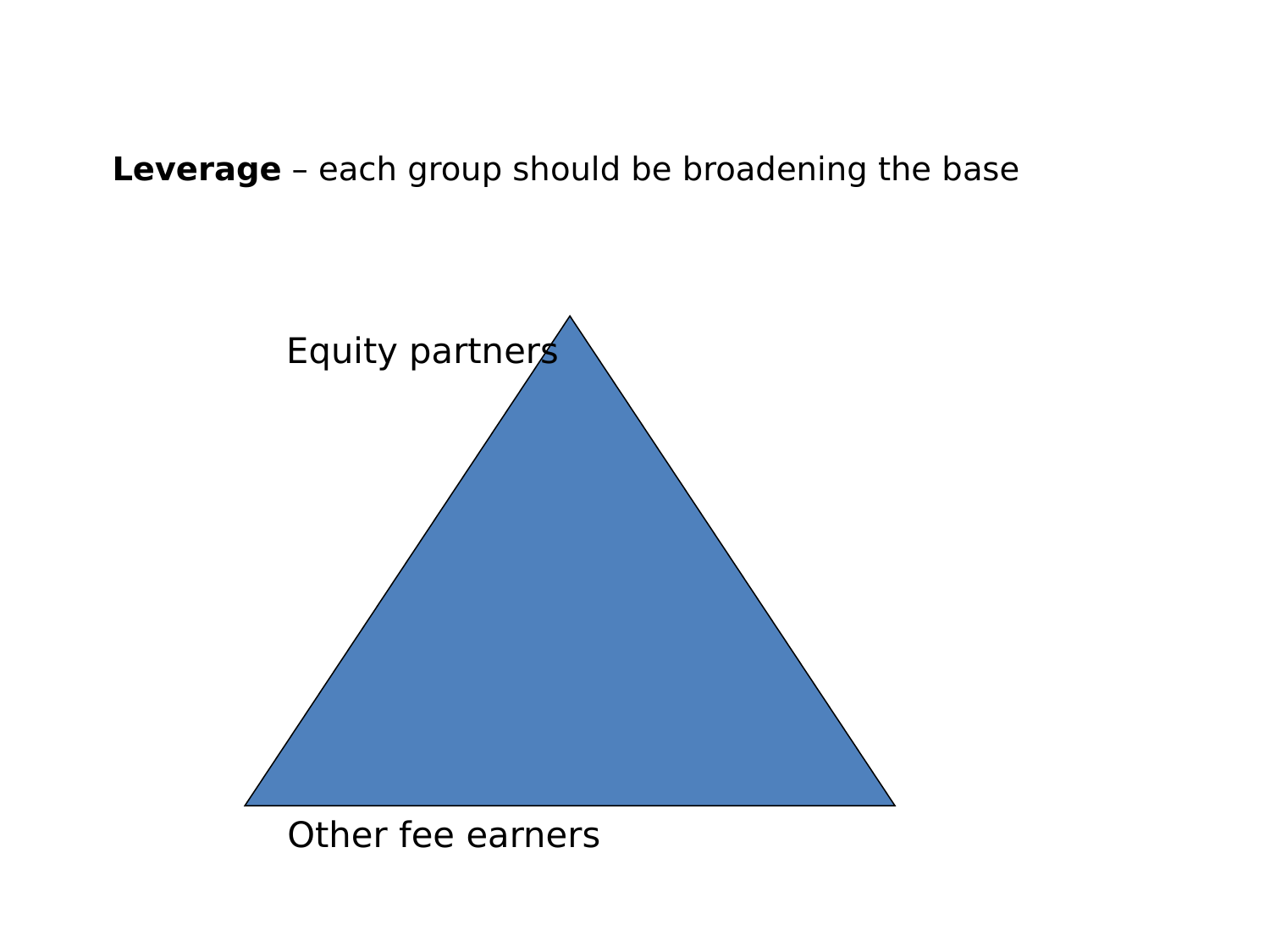

# Leverage – each group should be broadening the base

Other fee earners
Equity partners